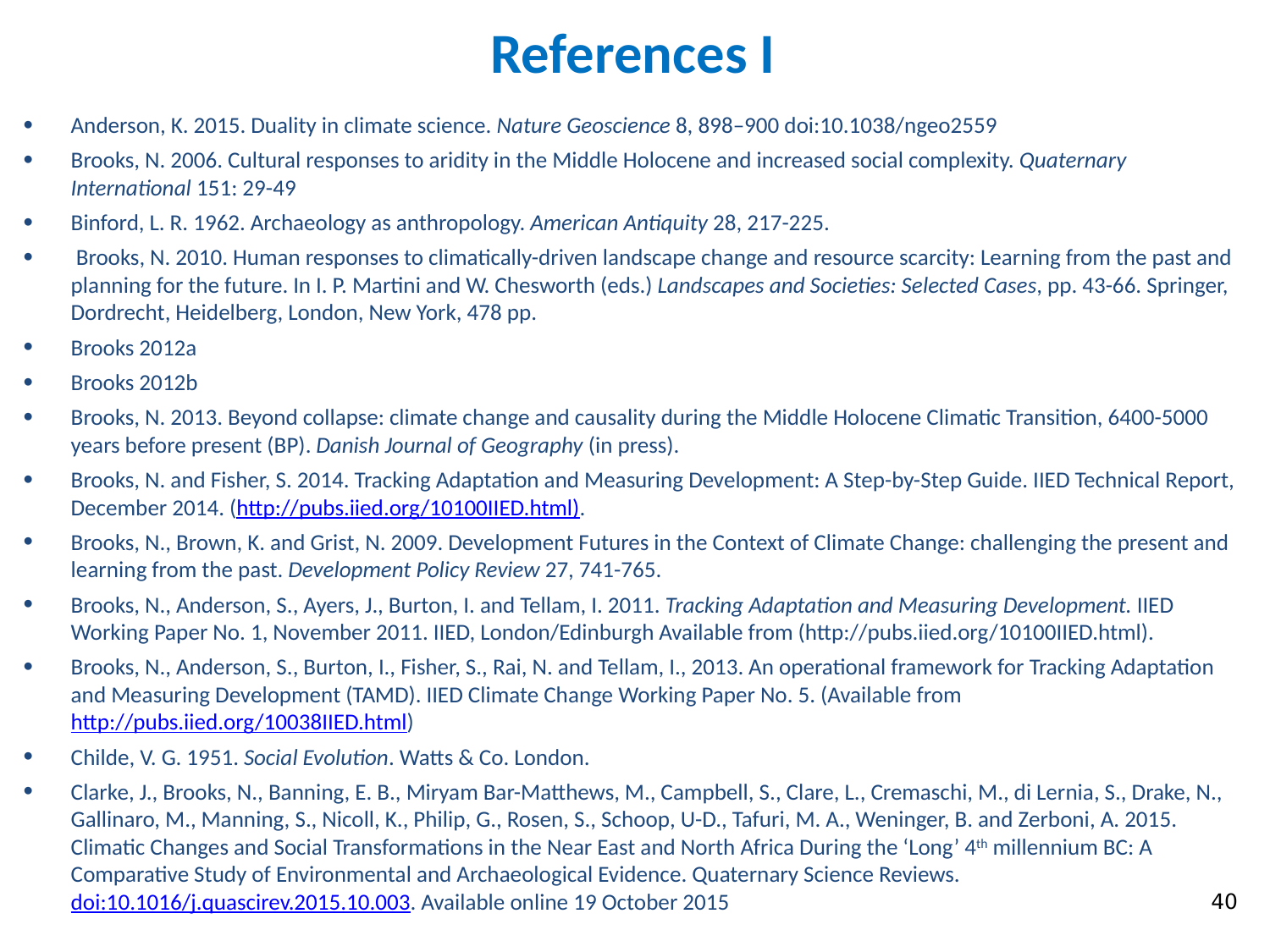

References I
Anderson, K. 2015. Duality in climate science. Nature Geoscience 8, 898–900 doi:10.1038/ngeo2559
Brooks, N. 2006. Cultural responses to aridity in the Middle Holocene and increased social complexity. Quaternary International 151: 29-49
Binford, L. R. 1962. Archaeology as anthropology. American Antiquity 28, 217-225.
 Brooks, N. 2010. Human responses to climatically-driven landscape change and resource scarcity: Learning from the past and planning for the future. In I. P. Martini and W. Chesworth (eds.) Landscapes and Societies: Selected Cases, pp. 43-66. Springer, Dordrecht, Heidelberg, London, New York, 478 pp.
Brooks 2012a
Brooks 2012b
Brooks, N. 2013. Beyond collapse: climate change and causality during the Middle Holocene Climatic Transition, 6400-5000 years before present (BP). Danish Journal of Geography (in press).
Brooks, N. and Fisher, S. 2014. Tracking Adaptation and Measuring Development: A Step-by-Step Guide. IIED Technical Report, December 2014. (http://pubs.iied.org/10100IIED.html).
Brooks, N., Brown, K. and Grist, N. 2009. Development Futures in the Context of Climate Change: challenging the present and learning from the past. Development Policy Review 27, 741-765.
Brooks, N., Anderson, S., Ayers, J., Burton, I. and Tellam, I. 2011. Tracking Adaptation and Measuring Development. IIED Working Paper No. 1, November 2011. IIED, London/Edinburgh Available from (http://pubs.iied.org/10100IIED.html).
Brooks, N., Anderson, S., Burton, I., Fisher, S., Rai, N. and Tellam, I., 2013. An operational framework for Tracking Adaptation and Measuring Development (TAMD). IIED Climate Change Working Paper No. 5. (Available from http://pubs.iied.org/10038IIED.html)
Childe, V. G. 1951. Social Evolution. Watts & Co. London.
Clarke, J., Brooks, N., Banning, E. B., Miryam Bar-Matthews, M., Campbell, S., Clare, L., Cremaschi, M., di Lernia, S., Drake, N., Gallinaro, M., Manning, S., Nicoll, K., Philip, G., Rosen, S., Schoop, U-D., Tafuri, M. A., Weninger, B. and Zerboni, A. 2015. Climatic Changes and Social Transformations in the Near East and North Africa During the ‘Long’ 4th millennium BC: A Comparative Study of Environmental and Archaeological Evidence. Quaternary Science Reviews. doi:10.1016/j.quascirev.2015.10.003. Available online 19 October 2015

40